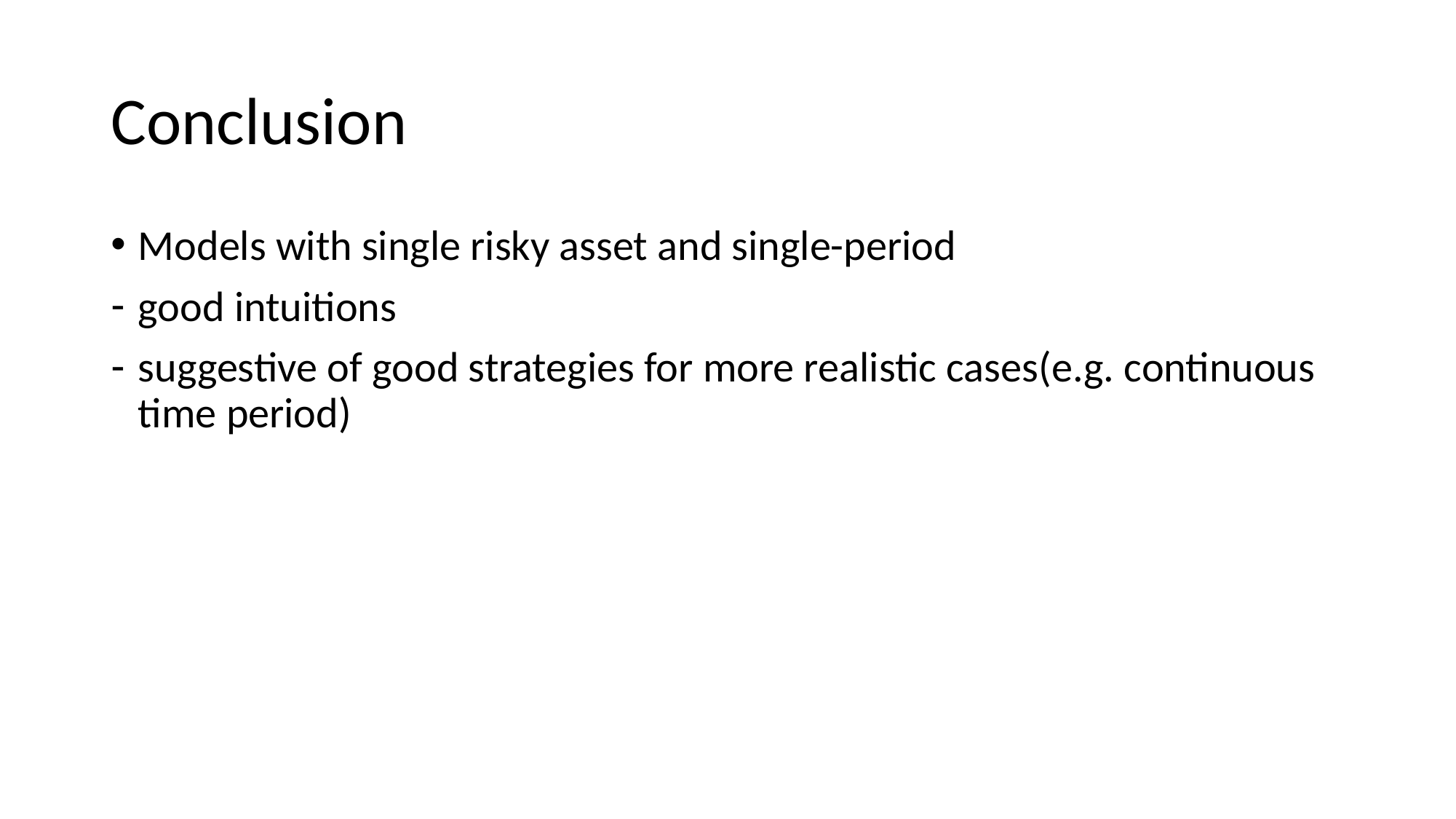

# Conclusion
Models with single risky asset and single-period
good intuitions
suggestive of good strategies for more realistic cases(e.g. continuous time period)